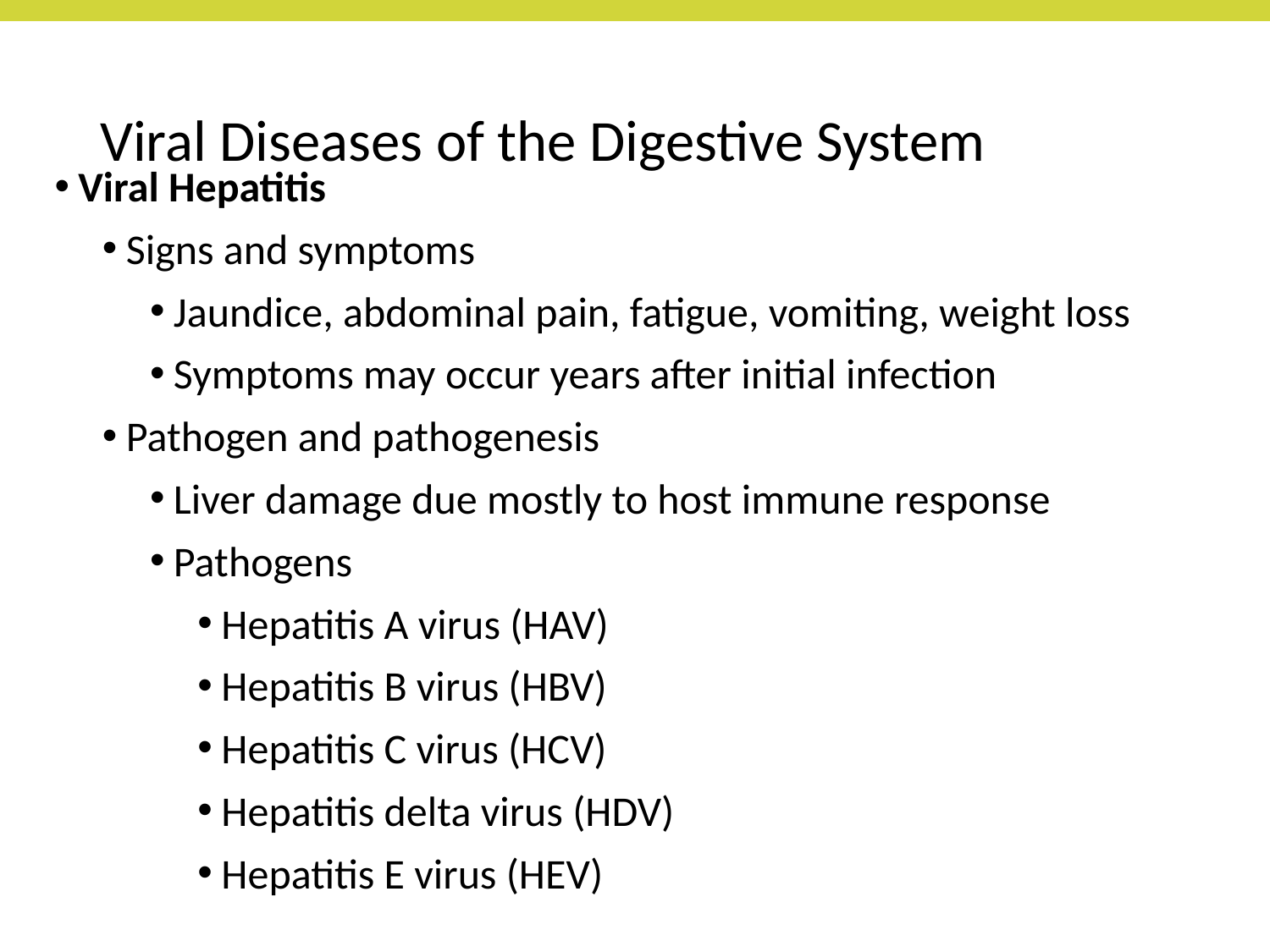

# Viral Diseases of the Digestive System
Viral Hepatitis
Signs and symptoms
Jaundice, abdominal pain, fatigue, vomiting, weight loss
Symptoms may occur years after initial infection
Pathogen and pathogenesis
Liver damage due mostly to host immune response
Pathogens
Hepatitis A virus (HAV)
Hepatitis B virus (HBV)
Hepatitis C virus (HCV)
Hepatitis delta virus (HDV)
Hepatitis E virus (HEV)